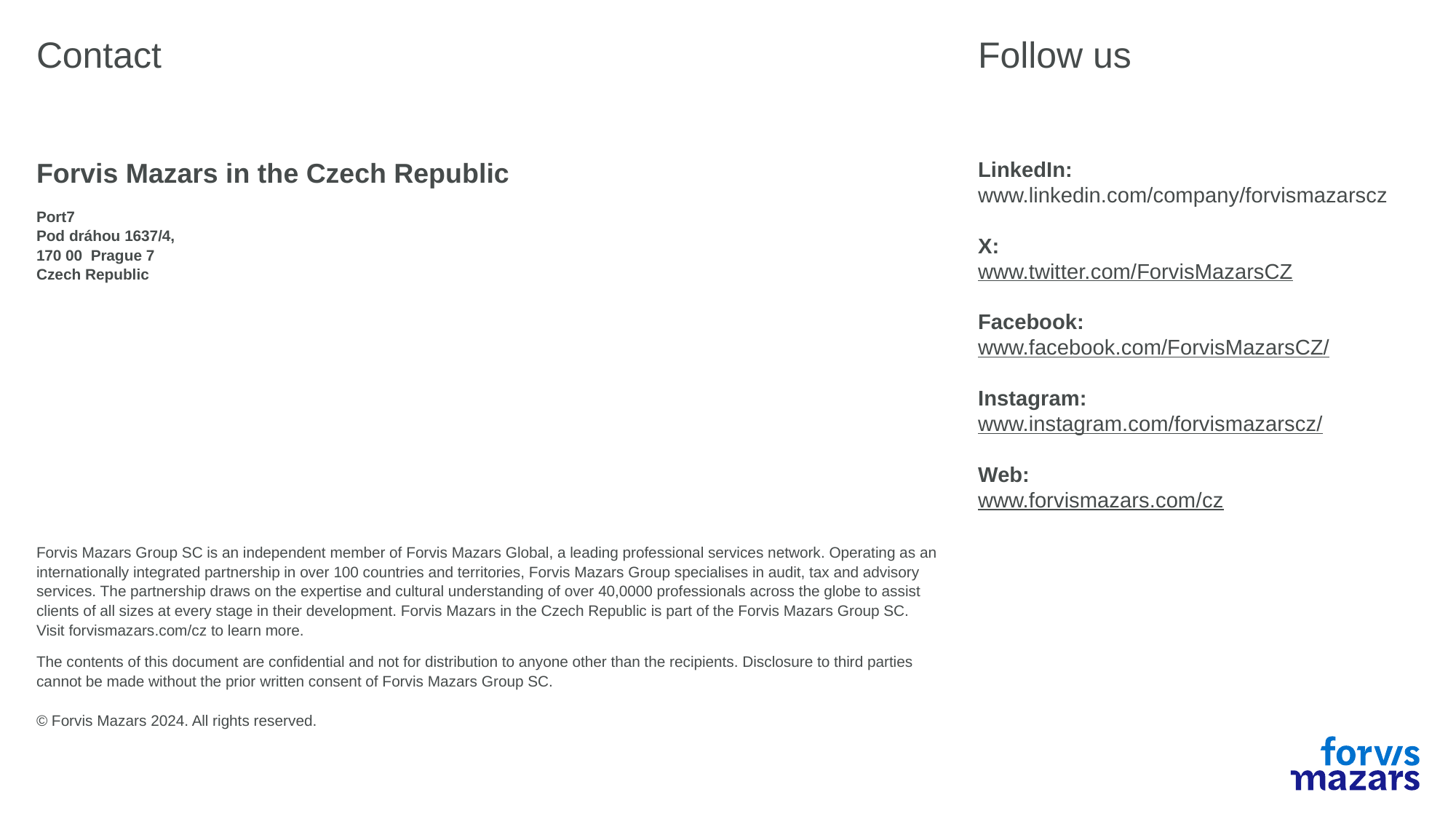

Port7
Pod dráhou 1637/4,
170 00  Prague 7
Czech Republic
Forvis Mazars Group SC is an independent member of Forvis Mazars Global, a leading professional services network. Operating as an internationally integrated partnership in over 100 countries and territories, Forvis Mazars Group specialises in audit, tax and advisory services. The partnership draws on the expertise and cultural understanding of over 40,0000 professionals across the globe to assist clients of all sizes at every stage in their development. Forvis Mazars in the Czech Republic is part of the Forvis Mazars Group SC. Visit forvismazars.com/cz to learn more.
The contents of this document are confidential and not for distribution to anyone other than the recipients. Disclosure to third parties cannot be made without the prior written consent of Forvis Mazars Group SC.